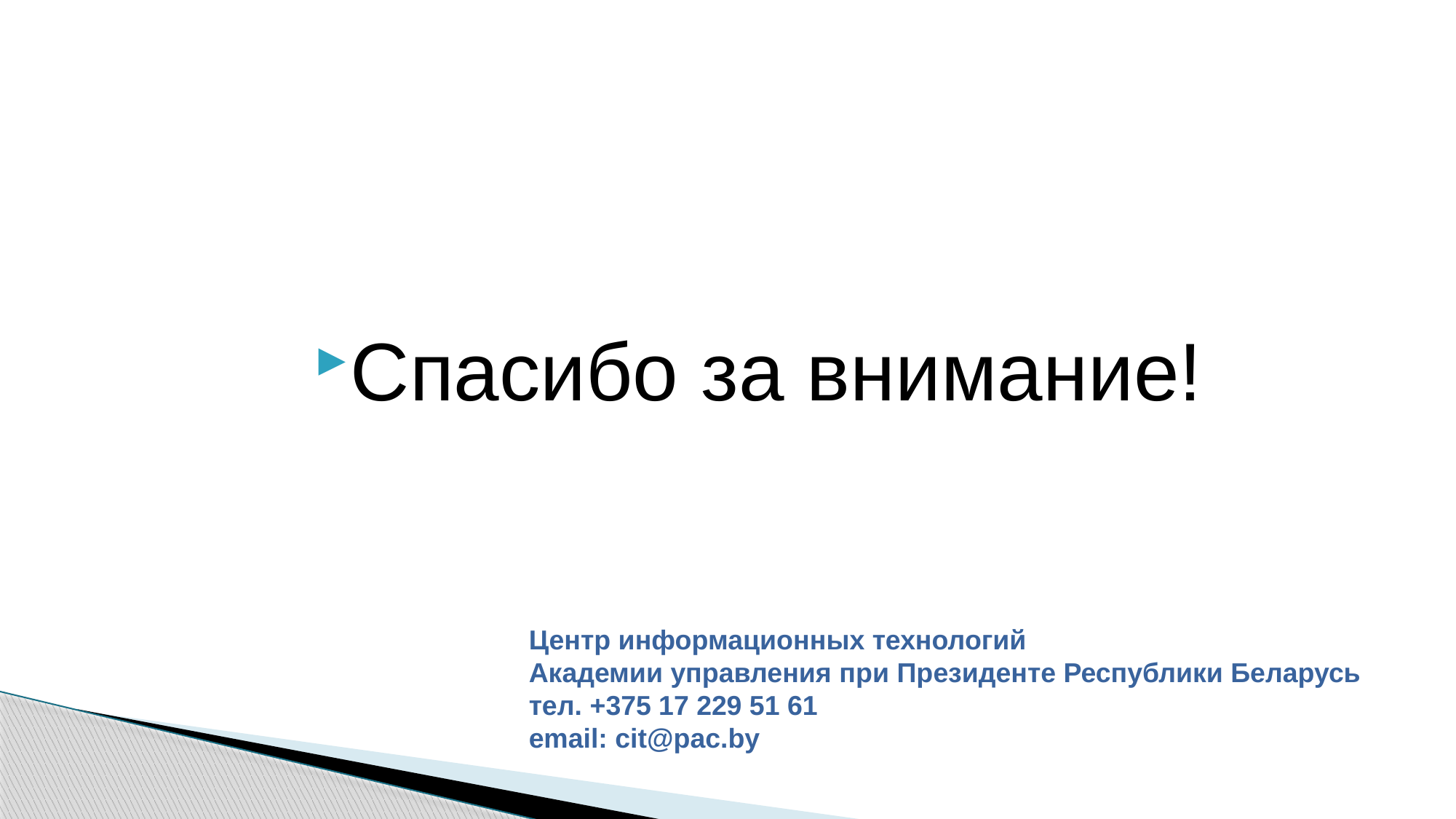

Спасибо за внимание!
Центр информационных технологий
Академии управления при Президенте Республики Беларусь
тел. +375 17 229 51 61
email: cit@pac.by